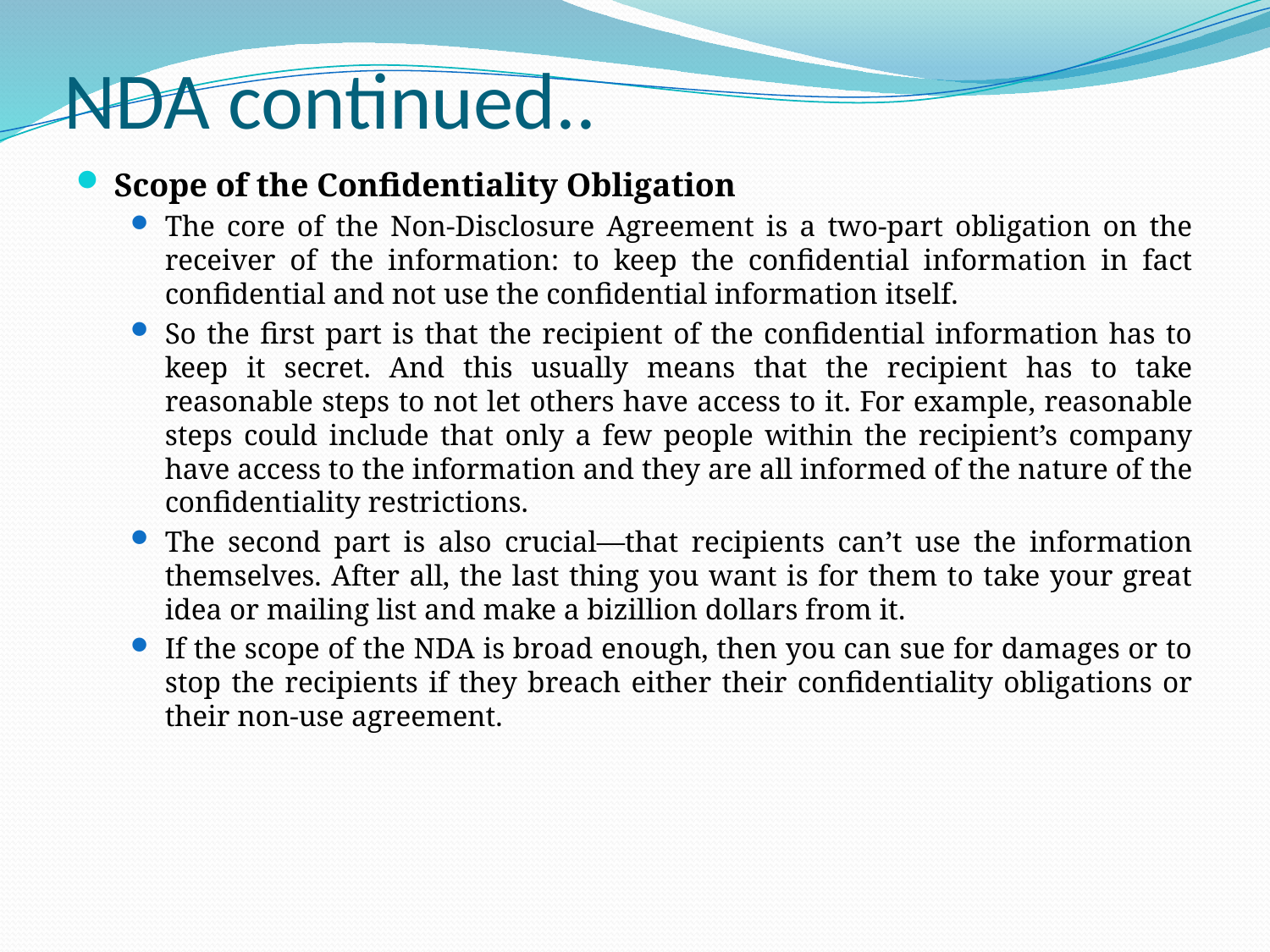

# NDA continued..
Scope of the Confidentiality Obligation
The core of the Non-Disclosure Agreement is a two-part obligation on the receiver of the information: to keep the confidential information in fact confidential and not use the confidential information itself.
So the first part is that the recipient of the confidential information has to keep it secret. And this usually means that the recipient has to take reasonable steps to not let others have access to it. For example, reasonable steps could include that only a few people within the recipient’s company have access to the information and they are all informed of the nature of the confidentiality restrictions.
The second part is also crucial—that recipients can’t use the information themselves. After all, the last thing you want is for them to take your great idea or mailing list and make a bizillion dollars from it.
If the scope of the NDA is broad enough, then you can sue for damages or to stop the recipients if they breach either their confidentiality obligations or their non-use agreement.